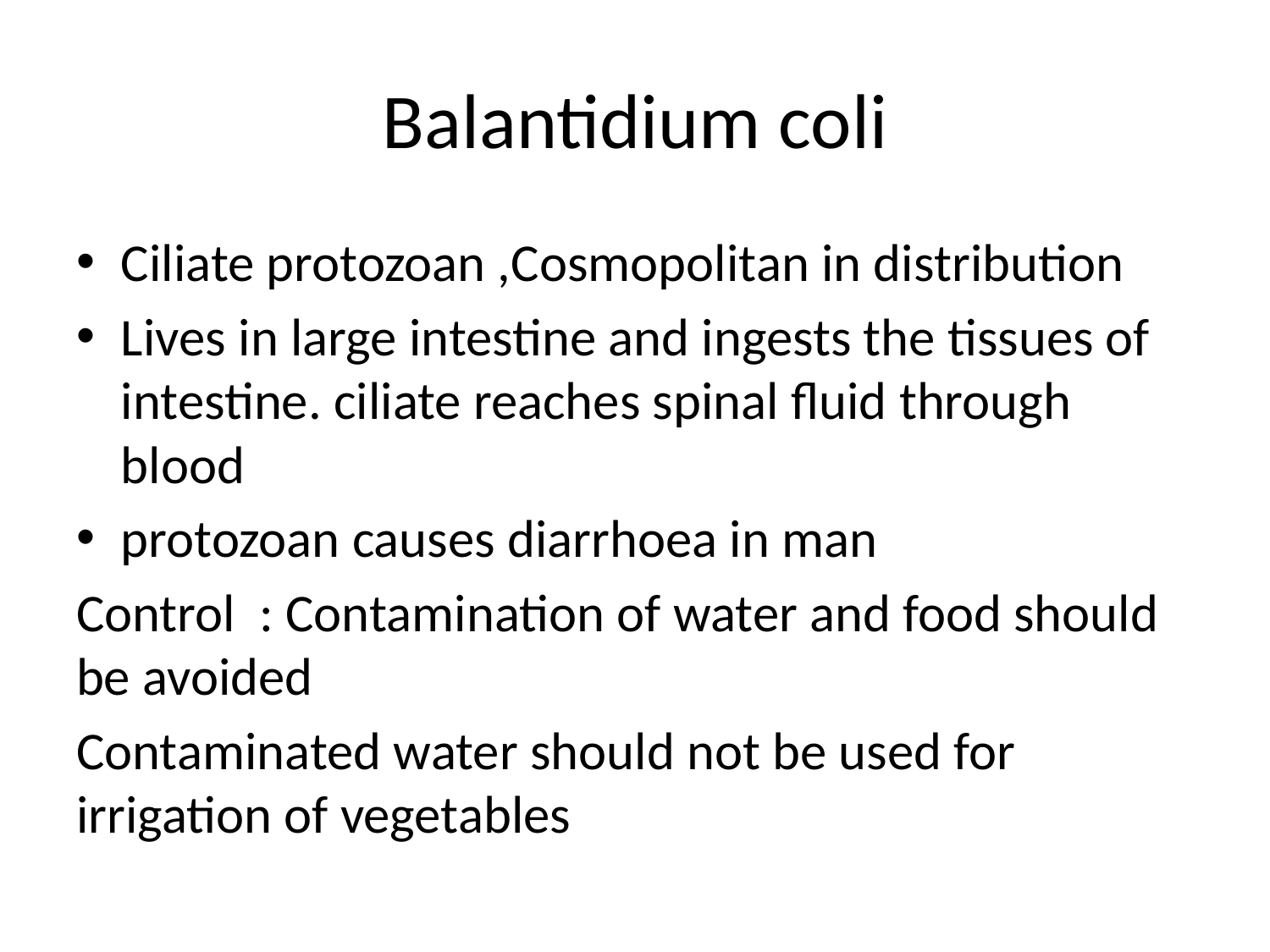

# Balantidium coli
Ciliate protozoan ,Cosmopolitan in distribution
Lives in large intestine and ingests the tissues of intestine. ciliate reaches spinal fluid through blood
protozoan causes diarrhoea in man
Control  : Contamination of water and food should be avoided
Contaminated water should not be used for irrigation of vegetables